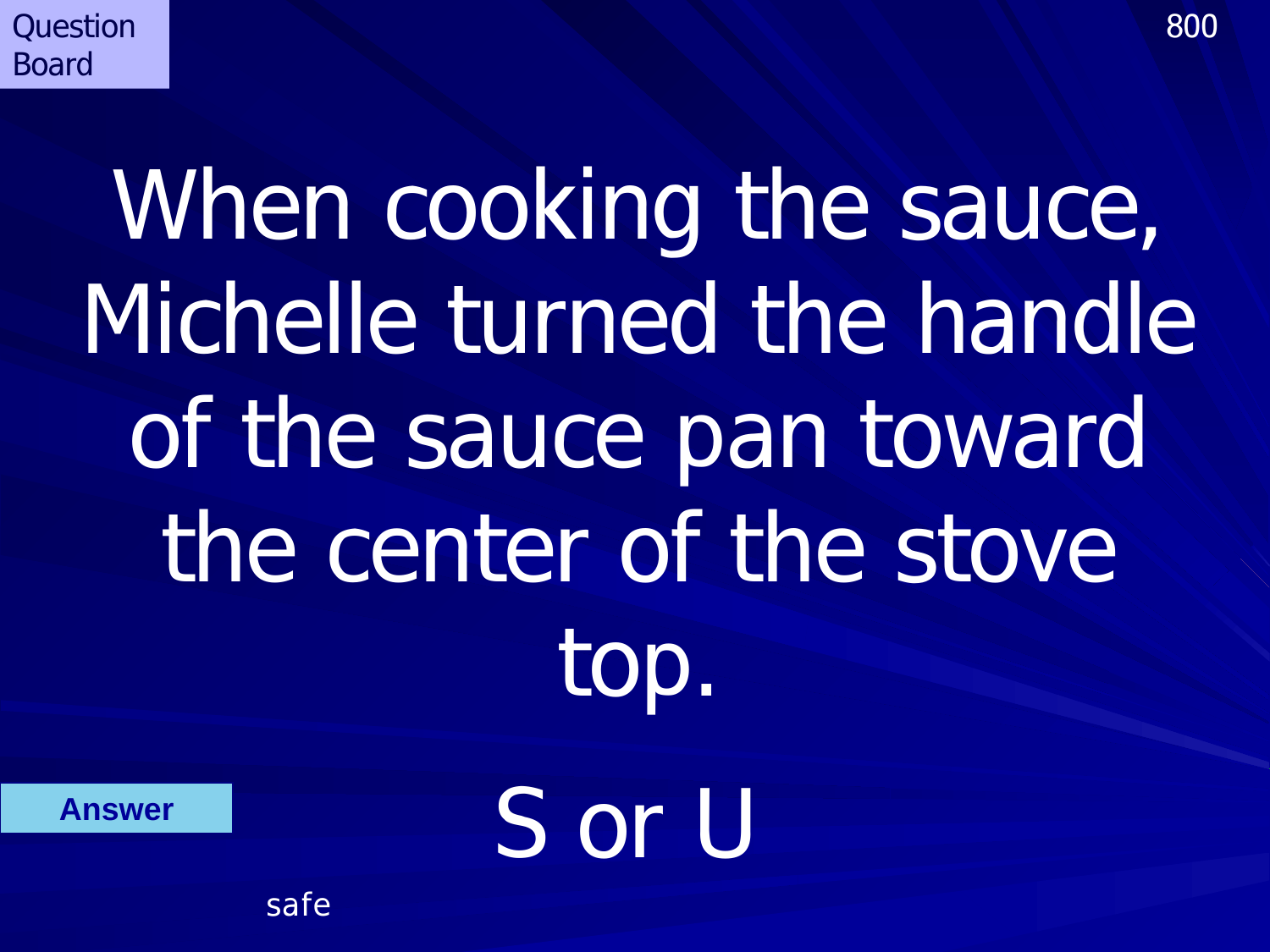

Question Board
800
When cooking the sauce, Michelle turned the handle of the sauce pan toward the center of the stove top.
S or U
Answer
safe